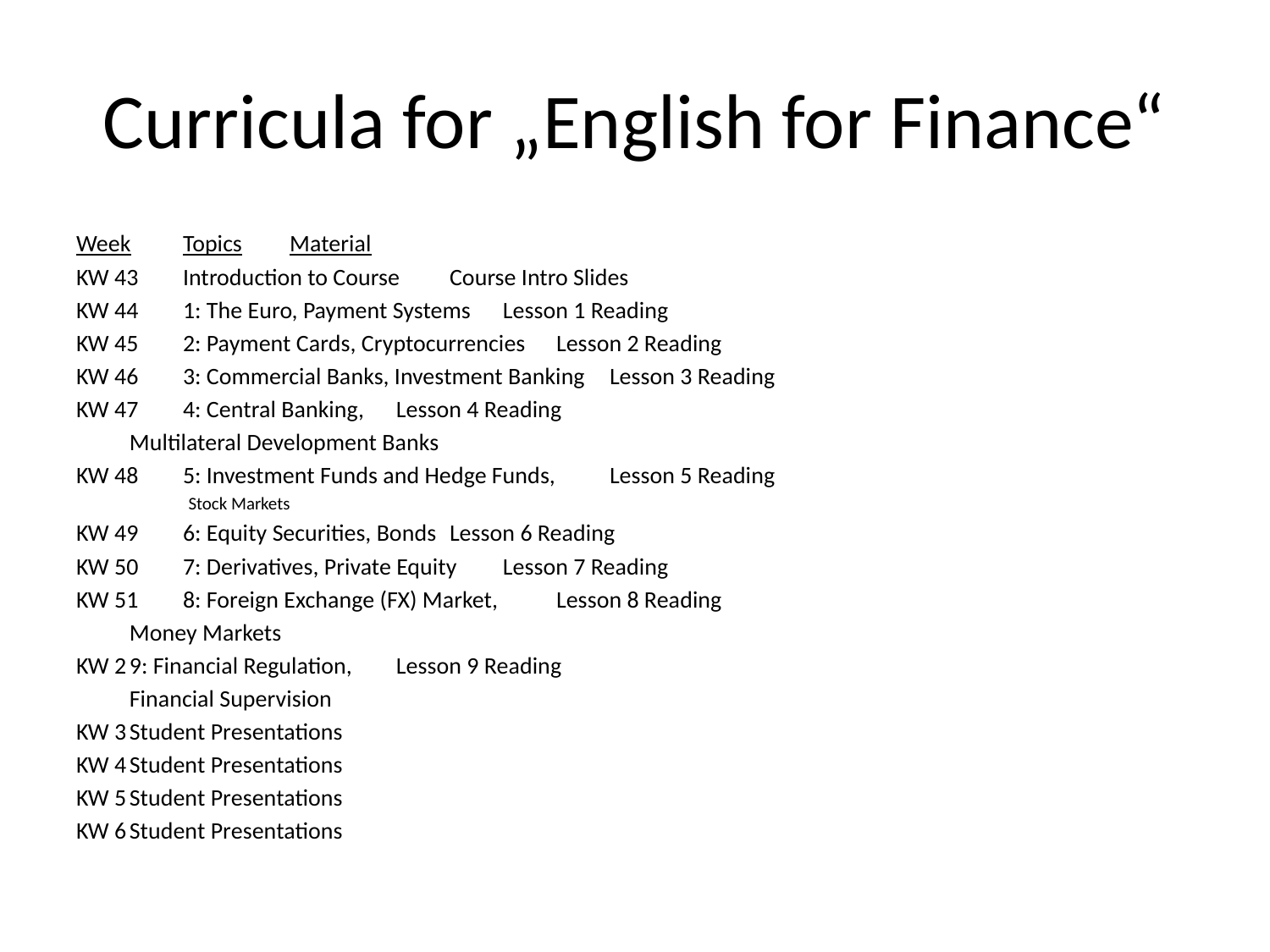

# Curricula for „English for Finance“
Week		Topics			Material
KW 43	Introduction to Course			Course Intro Slides
KW 44	1: The Euro, Payment Systems		Lesson 1 Reading
KW 45	2: Payment Cards, Cryptocurrencies	Lesson 2 Reading
KW 46	3: Commercial Banks, Investment Banking	Lesson 3 Reading
KW 47	4: Central Banking, 			Lesson 4 Reading
	Multilateral Development Banks
KW 48	5: Investment Funds and Hedge Funds, 	Lesson 5 Reading
Stock Markets
KW 49	6: Equity Securities, Bonds		Lesson 6 Reading
KW 50	7: Derivatives, Private Equity		Lesson 7 Reading
KW 51	8: Foreign Exchange (FX) Market, 		Lesson 8 Reading
      	Money Markets
KW 2	9: Financial Regulation, 		Lesson 9 Reading
	Financial Supervision
KW 3	Student Presentations
KW 4	Student Presentations
KW 5	Student Presentations
KW 6	Student Presentations